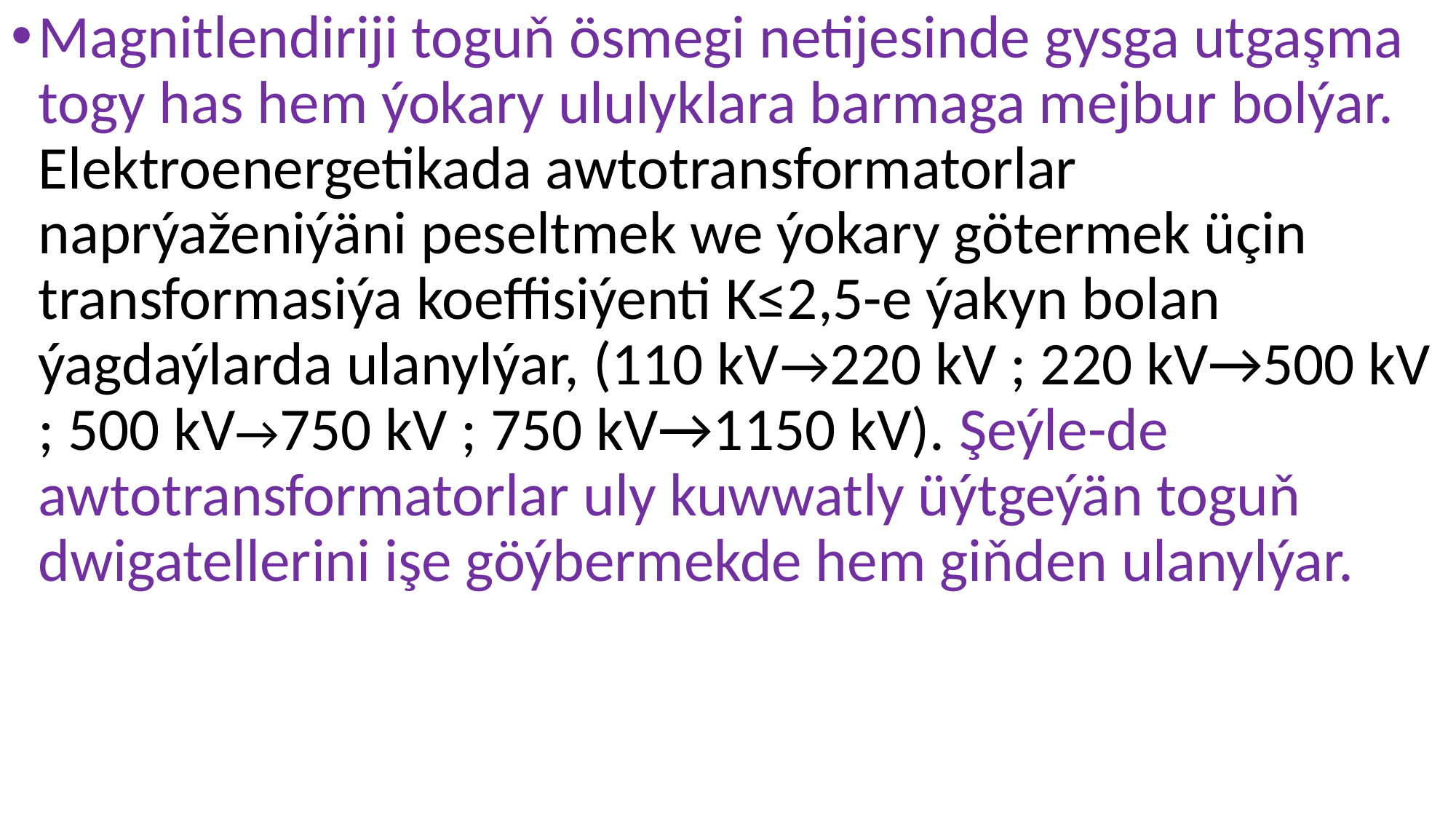

Magnitlendiriji toguň ösmegi netijesinde gysga utgaşma togy has hem ýokary ululyklara barmaga mejbur bolýar. Elektroenergetikada awtotransformatorlar naprýaženiýäni peseltmek we ýokary götermek üçin transformasiýa koeffisiýenti K≤2,5-e ýakyn bolan ýagdaýlarda ulanylýar, (110 kV→220 kV ; 220 kV→500 kV ; 500 kV→750 kV ; 750 kV→1150 kV). Şeýle-de awtotransformatorlar uly kuwwatly üýtgeýän toguň dwigatellerini işe göýbermekde hem giňden ulanylýar.